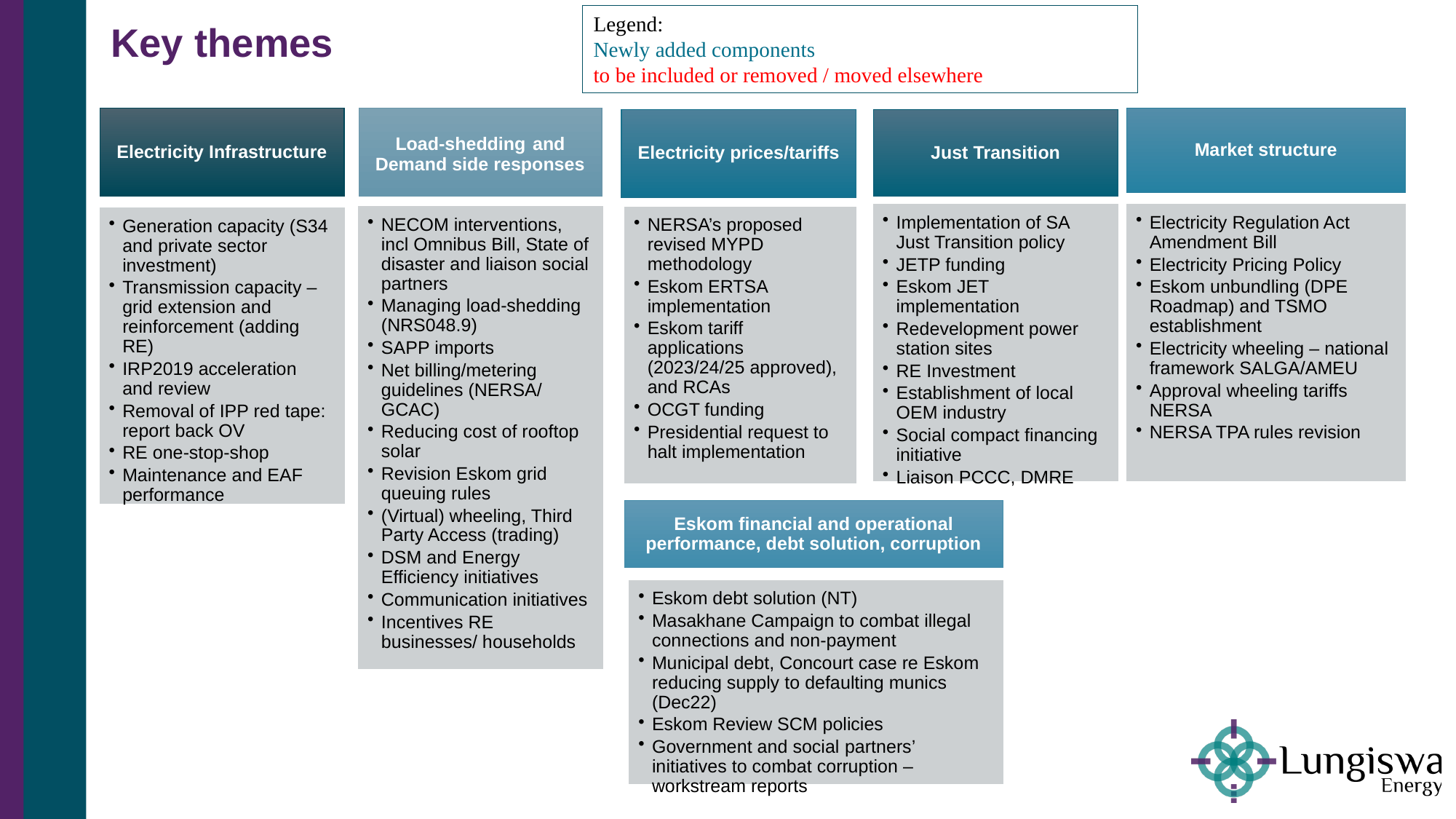

Legend:
Newly added components
to be included or removed / moved elsewhere
# Key themes
Load-shedding and Demand side responses
Electricity Infrastructure
Market structure
Electricity prices/tariffs
Just Transition
Implementation of SA Just Transition policy
JETP funding
Eskom JET implementation
Redevelopment power station sites
RE Investment
Establishment of local OEM industry
Social compact financing initiative
Liaison PCCC, DMRE
Electricity Regulation Act Amendment Bill
Electricity Pricing Policy
Eskom unbundling (DPE Roadmap) and TSMO establishment
Electricity wheeling – national framework SALGA/AMEU
Approval wheeling tariffs NERSA
NERSA TPA rules revision
NERSA’s proposed revised MYPD methodology
Eskom ERTSA implementation
Eskom tariff applications (2023/24/25 approved), and RCAs
OCGT funding
Presidential request to halt implementation
Generation capacity (S34 and private sector investment)
Transmission capacity – grid extension and reinforcement (adding RE)
IRP2019 acceleration and review
Removal of IPP red tape: report back OV
RE one-stop-shop
Maintenance and EAF performance

Eskom financial and operational performance, debt solution, corruption
Eskom debt solution (NT)
Masakhane Campaign to combat illegal connections and non-payment
Municipal debt, Concourt case re Eskom reducing supply to defaulting munics (Dec22)
Eskom Review SCM policies
Government and social partners’ initiatives to combat corruption –workstream reports

NECOM interventions, incl Omnibus Bill, State of disaster and liaison social partners
Managing load-shedding (NRS048.9)
SAPP imports
Net billing/metering guidelines (NERSA/ GCAC)
Reducing cost of rooftop solar
Revision Eskom grid queuing rules
(Virtual) wheeling, Third Party Access (trading)
DSM and Energy Efficiency initiatives
Communication initiatives
Incentives RE businesses/ households